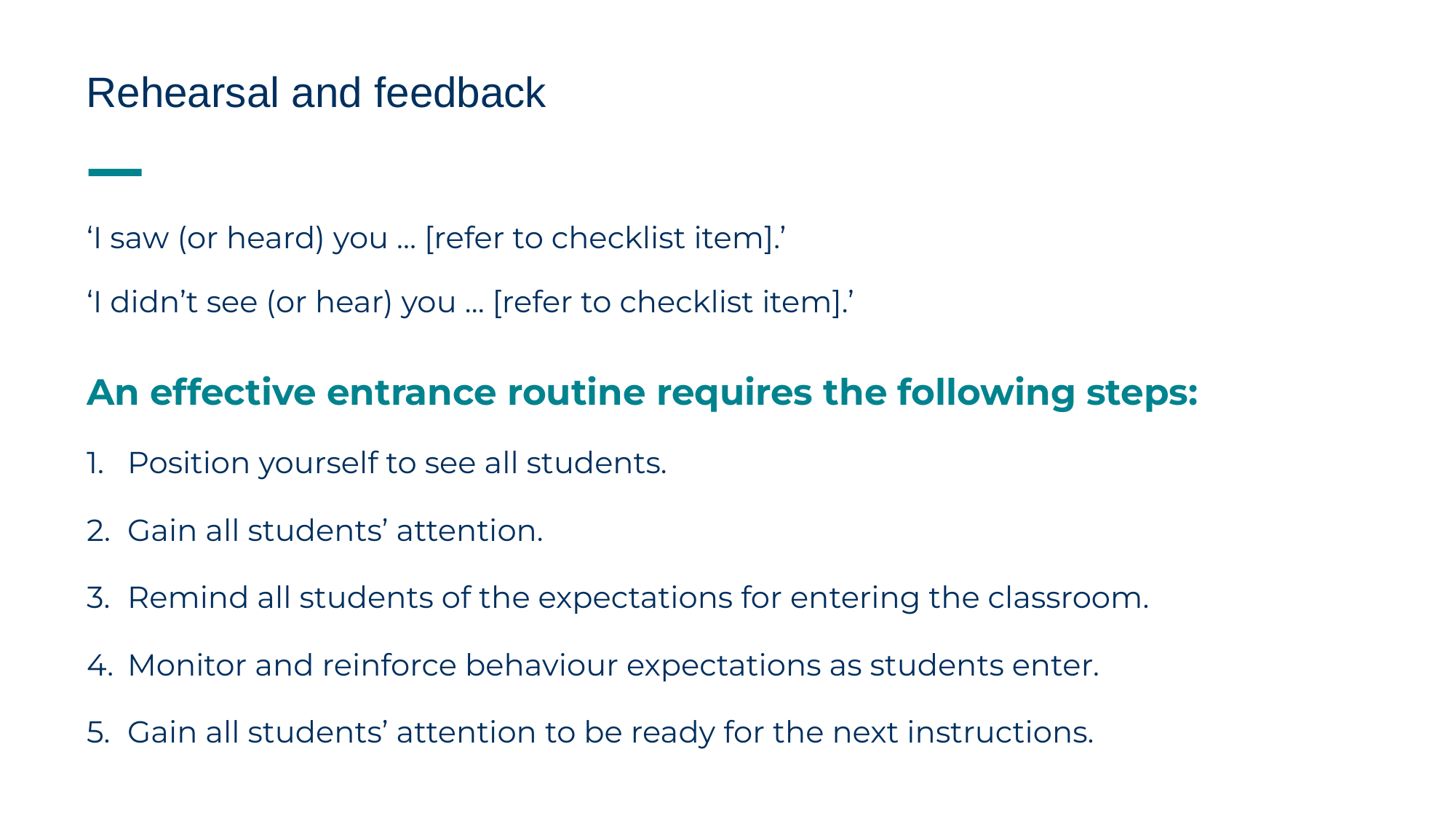

# Rehearsal and feedback​
‘I saw (or heard) you … [refer to checklist item].’
‘I didn’t see (or hear) you … [refer to checklist item].’
An effective entrance routine requires the following steps:
Position yourself to see all students.
Gain all students’ attention.
Remind all students of the expectations for entering the classroom.
Monitor and reinforce behaviour expectations as students enter.
Gain all students’ attention to be ready for the next instructions.